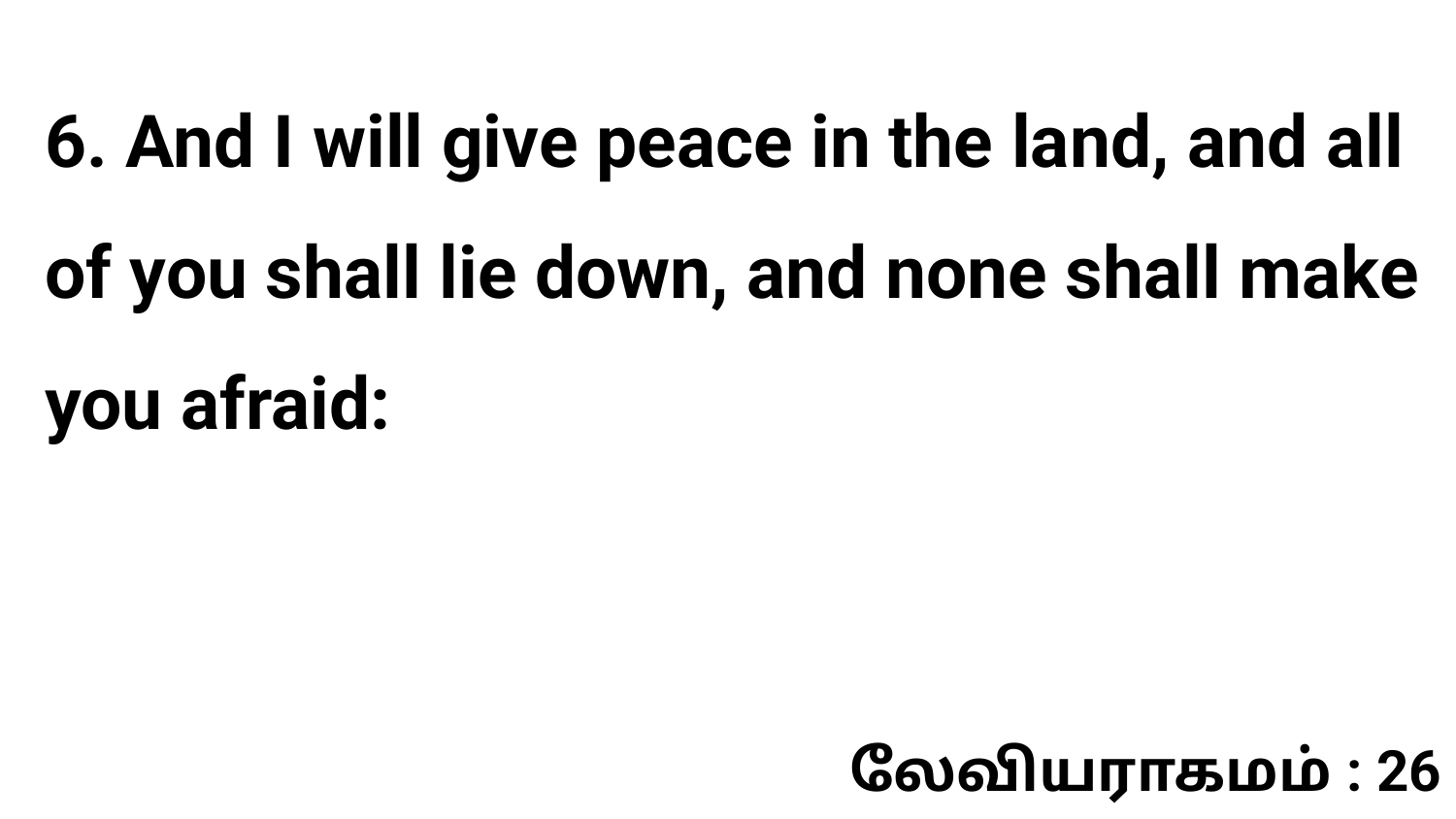

6. And I will give peace in the land, and all of you shall lie down, and none shall make you afraid:
லேவியராகமம் : 26